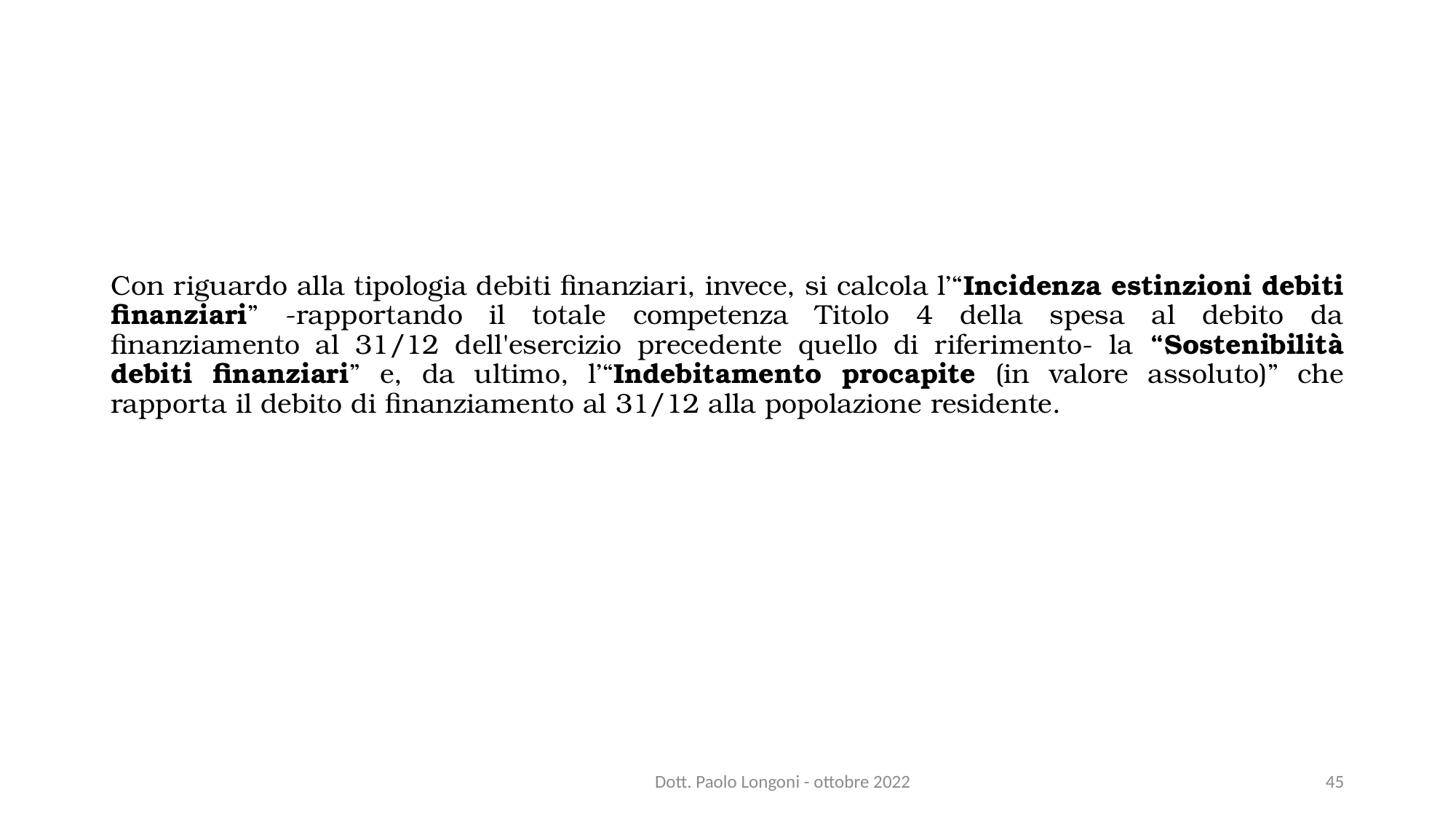

Con riguardo alla tipologia debiti finanziari, invece, si calcola l’“Incidenza estinzioni debiti finanziari” -rapportando il totale competenza Titolo 4 della spesa al debito da finanziamento al 31/12 dell'esercizio precedente quello di riferimento- la “Sostenibilità debiti finanziari” e, da ultimo, l’“Indebitamento procapite (in valore assoluto)” che rapporta il debito di finanziamento al 31/12 alla popolazione residente.

Dott. Paolo Longoni - ottobre 2022
45